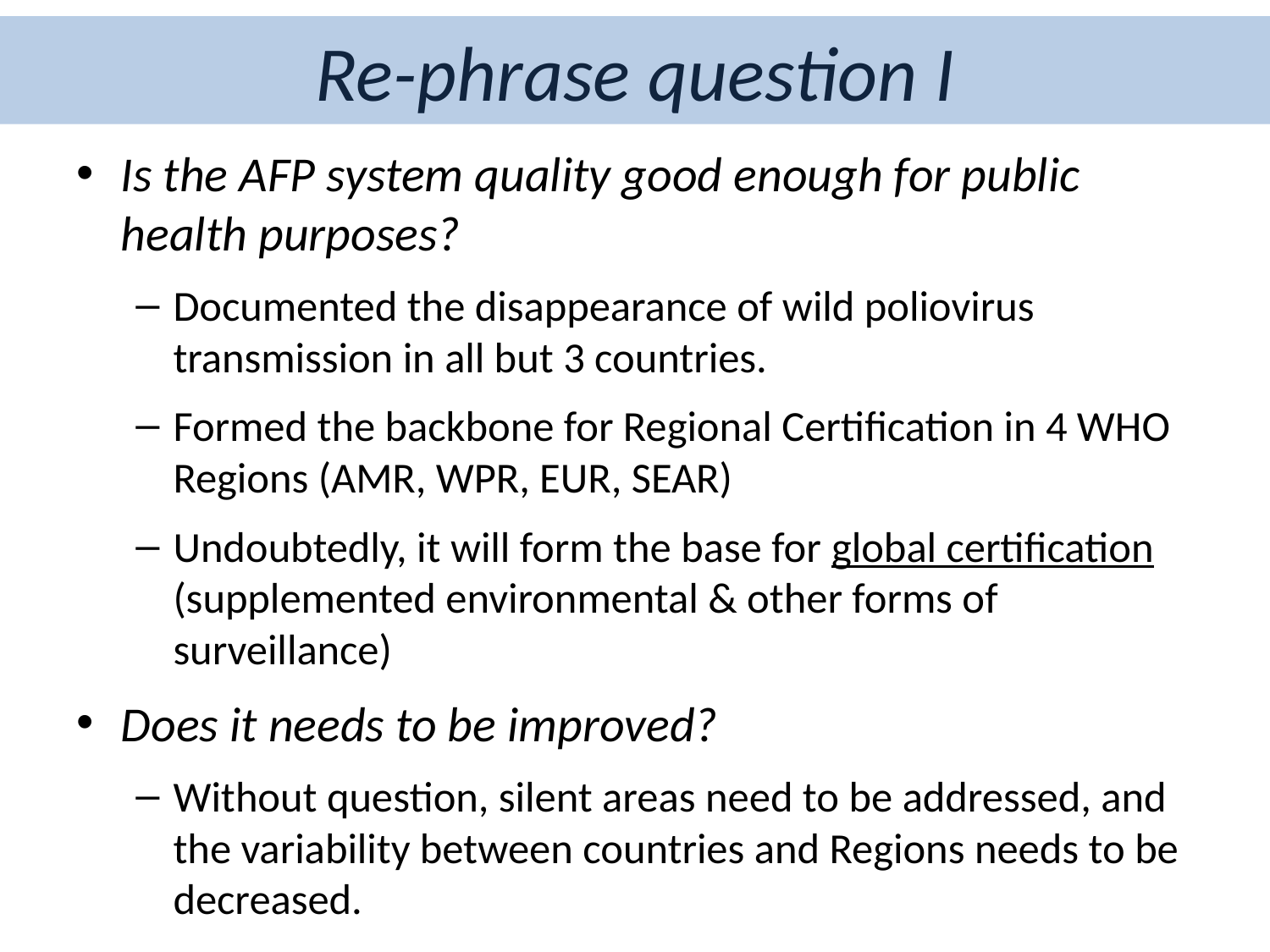

# Re-phrase question I
Is the AFP system quality good enough for public health purposes?
Documented the disappearance of wild poliovirus transmission in all but 3 countries.
Formed the backbone for Regional Certification in 4 WHO Regions (AMR, WPR, EUR, SEAR)
Undoubtedly, it will form the base for global certification (supplemented environmental & other forms of surveillance)
Does it needs to be improved?
Without question, silent areas need to be addressed, and the variability between countries and Regions needs to be decreased.